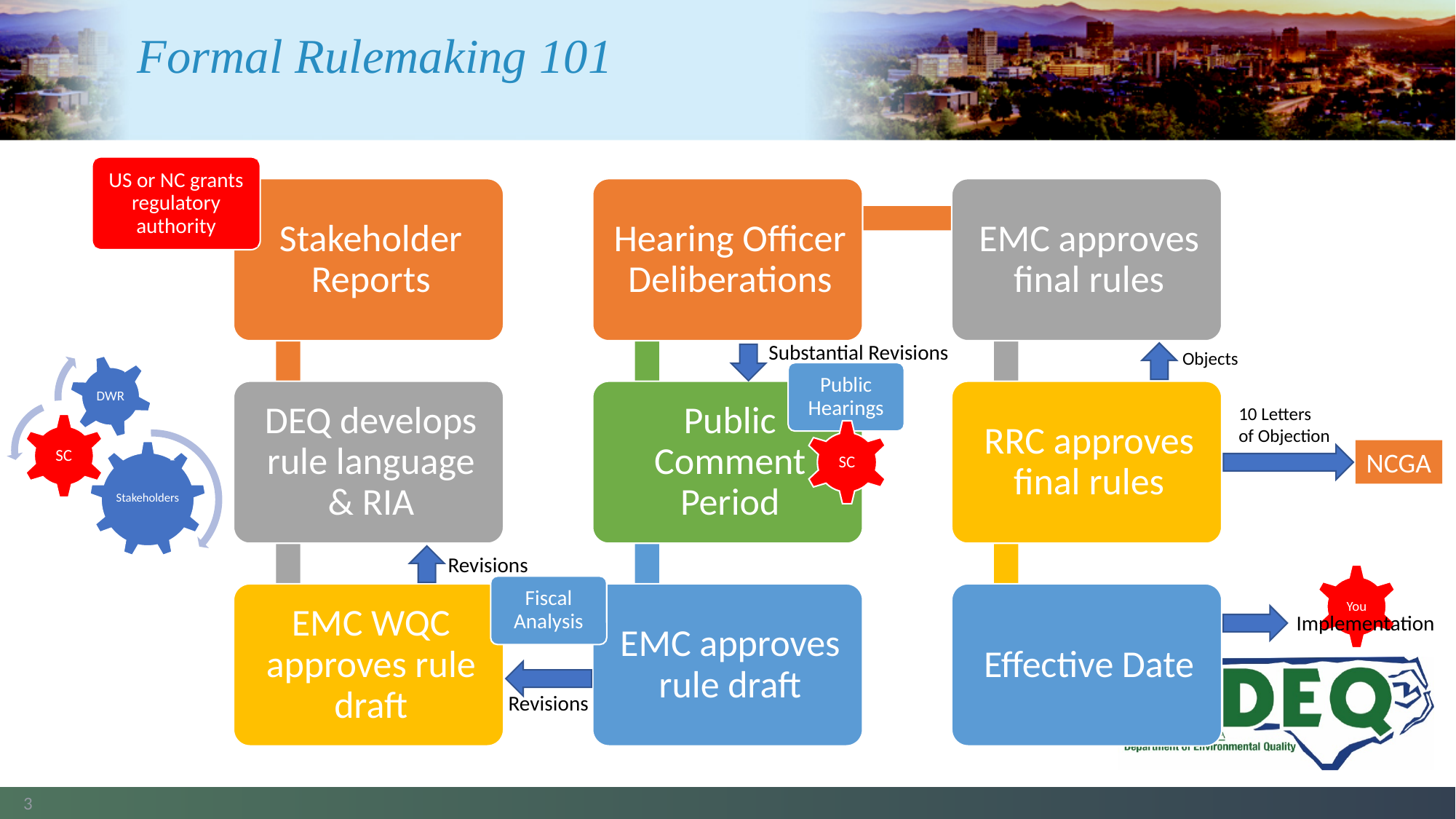

# Formal Rulemaking 101

US or NC grants regulatory authority
Stakeholder Reports
DEQ develops rule language & RIA
EMC WQC approves rule draft
EMC approves rule draft
Public Comment Period
Hearing Officer Deliberations
EMC approves final rules
RRC approves final rules
Effective Date
Substantial Revisions
Objects

Stakeholders
SC
DWR

Public Hearings
10 Letters
of Objection

SC
NCGA
Revisions

You

Fiscal Analysis

Implementation

Revisions
3